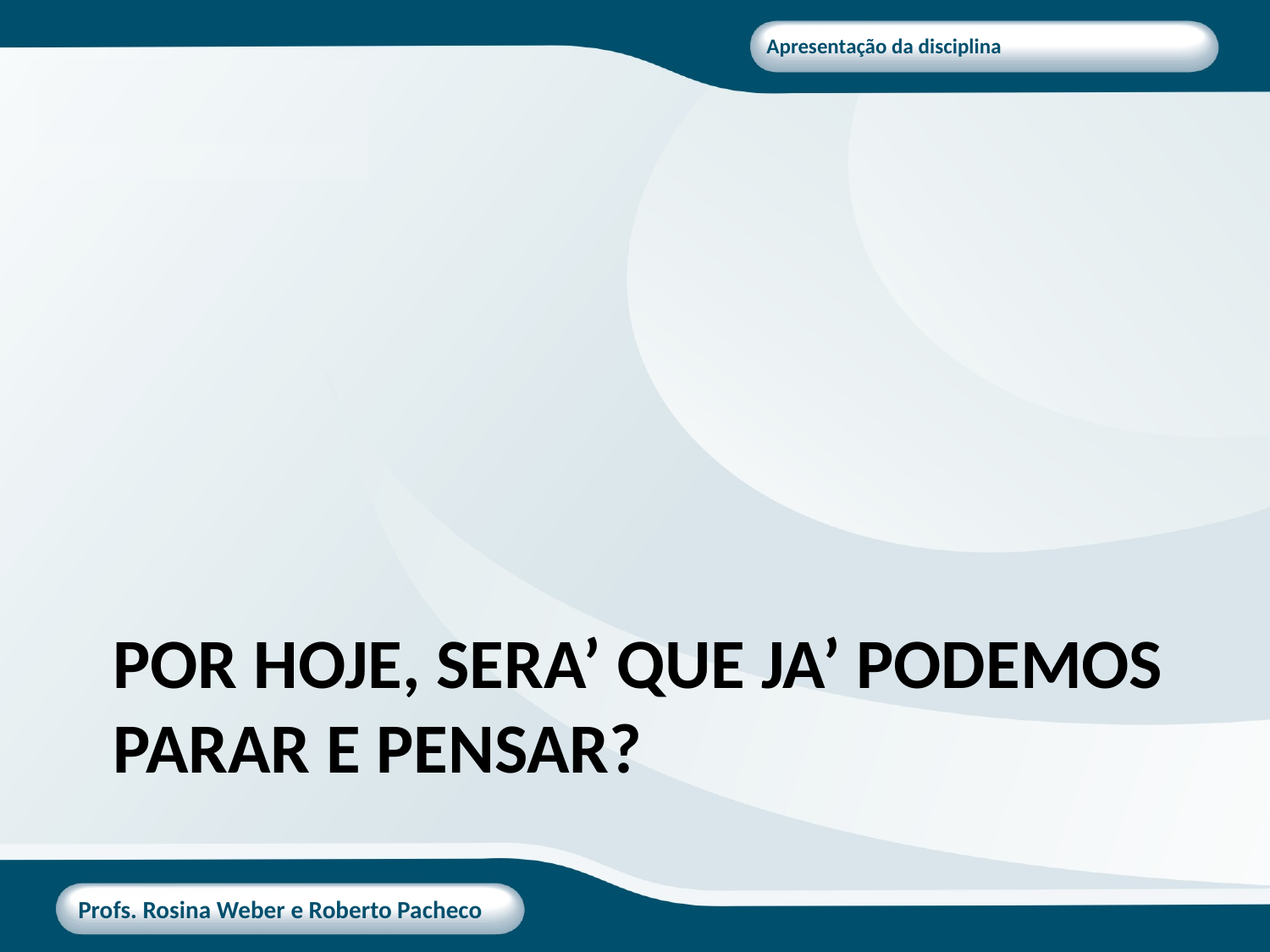

# Por hoje, sera’ que ja’ podemos parar e pensar?